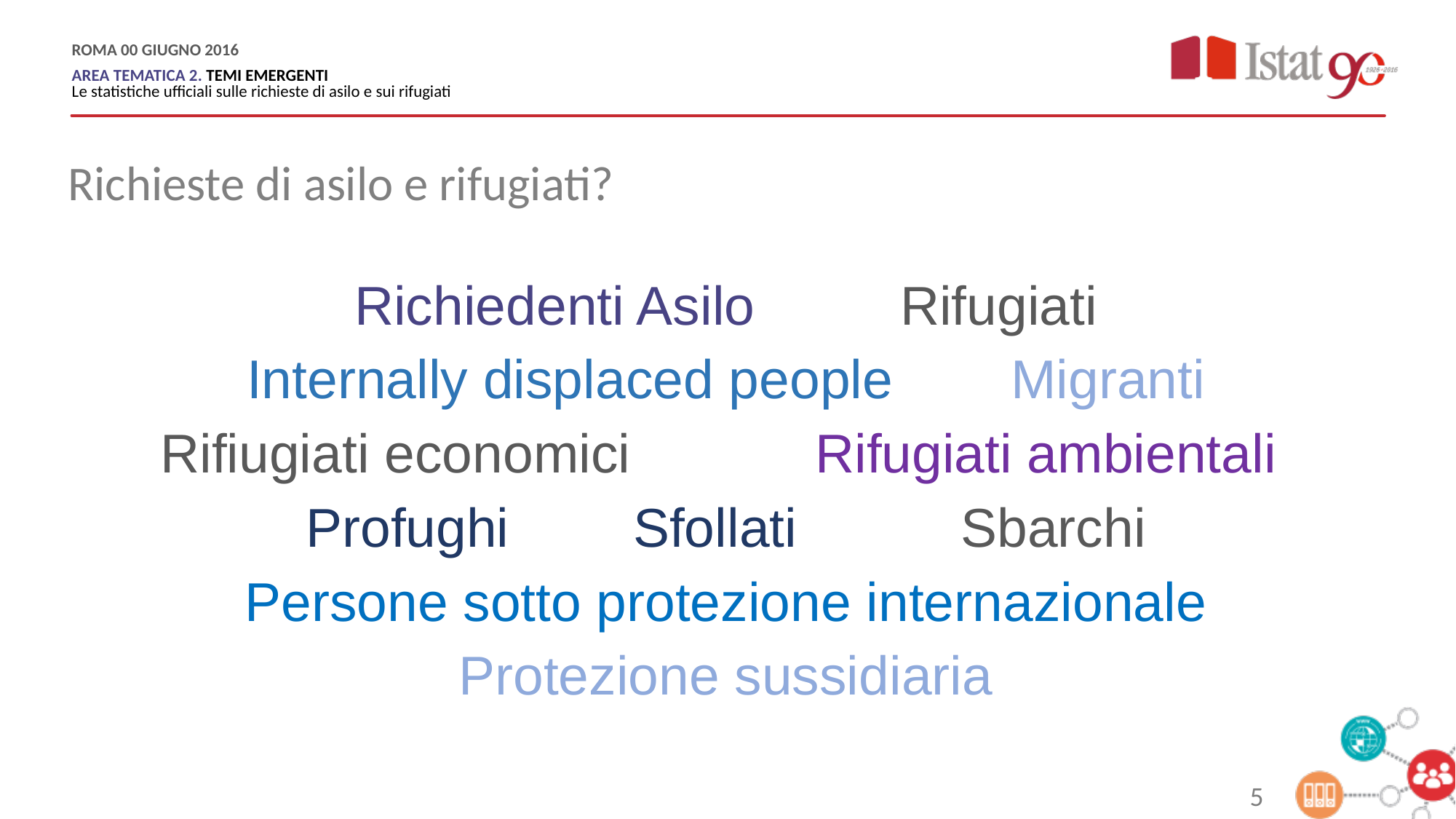

Richieste di asilo e rifugiati?
Richiedenti Asilo		Rifugiati
Internally displaced people		Migranti
Rifiugiati economici		Rifugiati ambientali
Profughi		Sfollati		Sbarchi
Persone sotto protezione internazionale
Protezione sussidiaria

5